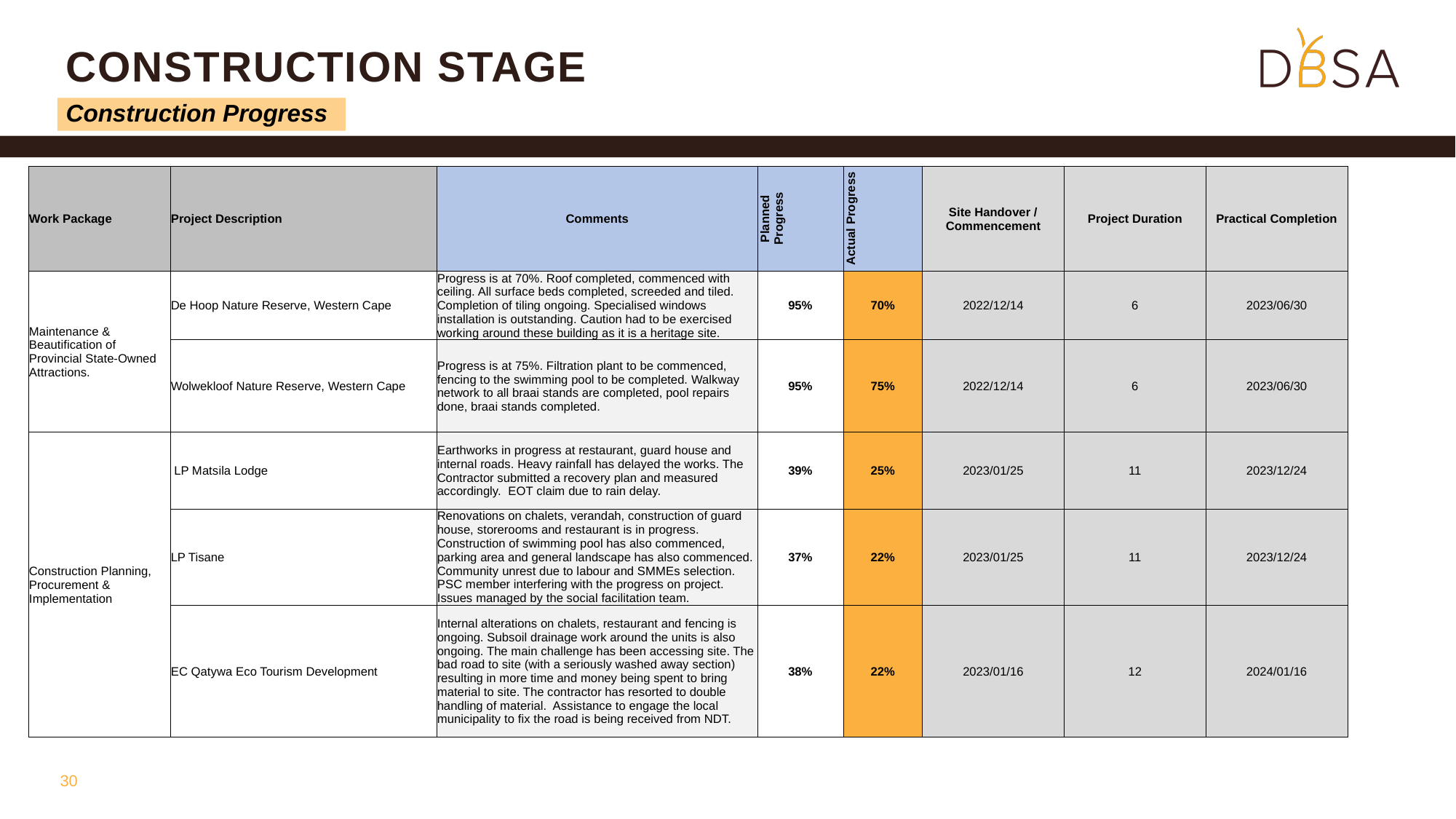

# Construction STAGE
Construction Progress
| Work Package | Project Description | Comments | Planned Progress | Actual Progress | Site Handover / Commencement | Project Duration | Practical Completion |
| --- | --- | --- | --- | --- | --- | --- | --- |
| Maintenance & Beautification of Provincial State-Owned Attractions. | De Hoop Nature Reserve, Western Cape | Progress is at 70%. Roof completed, commenced with ceiling. All surface beds completed, screeded and tiled. Completion of tiling ongoing. Specialised windows installation is outstanding. Caution had to be exercised working around these building as it is a heritage site. | 95% | 70% | 2022/12/14 | 6 | 2023/06/30 |
|  | Wolwekloof Nature Reserve, Western Cape | Progress is at 75%. Filtration plant to be commenced, fencing to the swimming pool to be completed. Walkway network to all braai stands are completed, pool repairs done, braai stands completed. | 95% | 75% | 2022/12/14 | 6 | 2023/06/30 |
| Construction Planning, Procurement & Implementation | LP Matsila Lodge | Earthworks in progress at restaurant, guard house and internal roads. Heavy rainfall has delayed the works. The Contractor submitted a recovery plan and measured accordingly. EOT claim due to rain delay. | 39% | 25% | 2023/01/25 | 11 | 2023/12/24 |
|  | LP Tisane | Renovations on chalets, verandah, construction of guard house, storerooms and restaurant is in progress. Construction of swimming pool has also commenced, parking area and general landscape has also commenced. Community unrest due to labour and SMMEs selection. PSC member interfering with the progress on project. Issues managed by the social facilitation team. | 37% | 22% | 2023/01/25 | 11 | 2023/12/24 |
|  | EC Qatywa Eco Tourism Development | Internal alterations on chalets, restaurant and fencing is ongoing. Subsoil drainage work around the units is also ongoing. The main challenge has been accessing site. The bad road to site (with a seriously washed away section) resulting in more time and money being spent to bring material to site. The contractor has resorted to double handling of material. Assistance to engage the local municipality to fix the road is being received from NDT. | 38% | 22% | 2023/01/16 | 12 | 2024/01/16 |
30